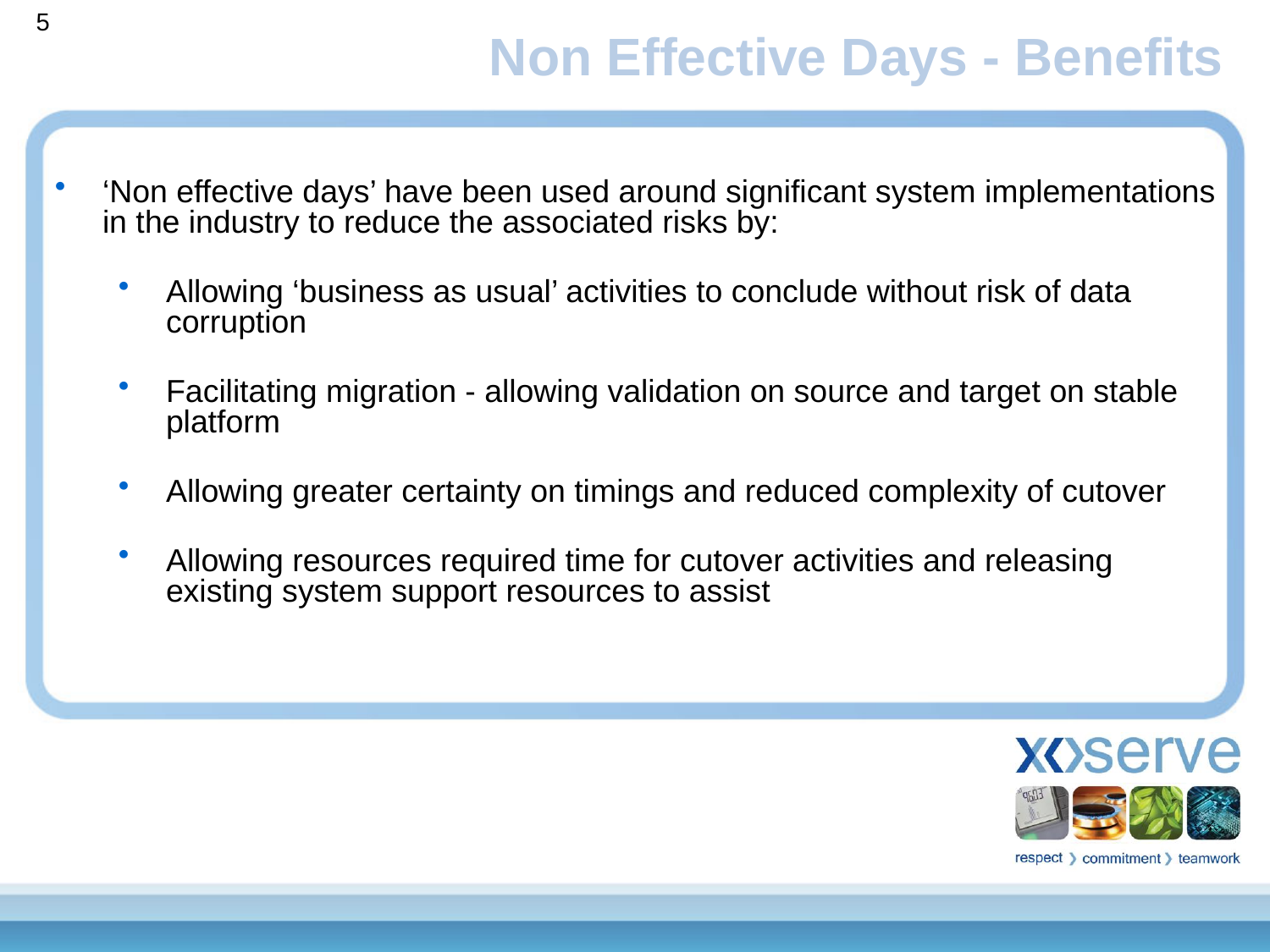

5
Non Effective Days - Benefits

‘Non effective days’ have been used around significant system implementations in the industry to reduce the associated risks by:

Allowing ‘business as usual’ activities to conclude without risk of data corruption

Facilitating migration - allowing validation on source and target on stable platform

Allowing greater certainty on timings and reduced complexity of cutover

Allowing resources required time for cutover activities and releasing existing system support resources to assist